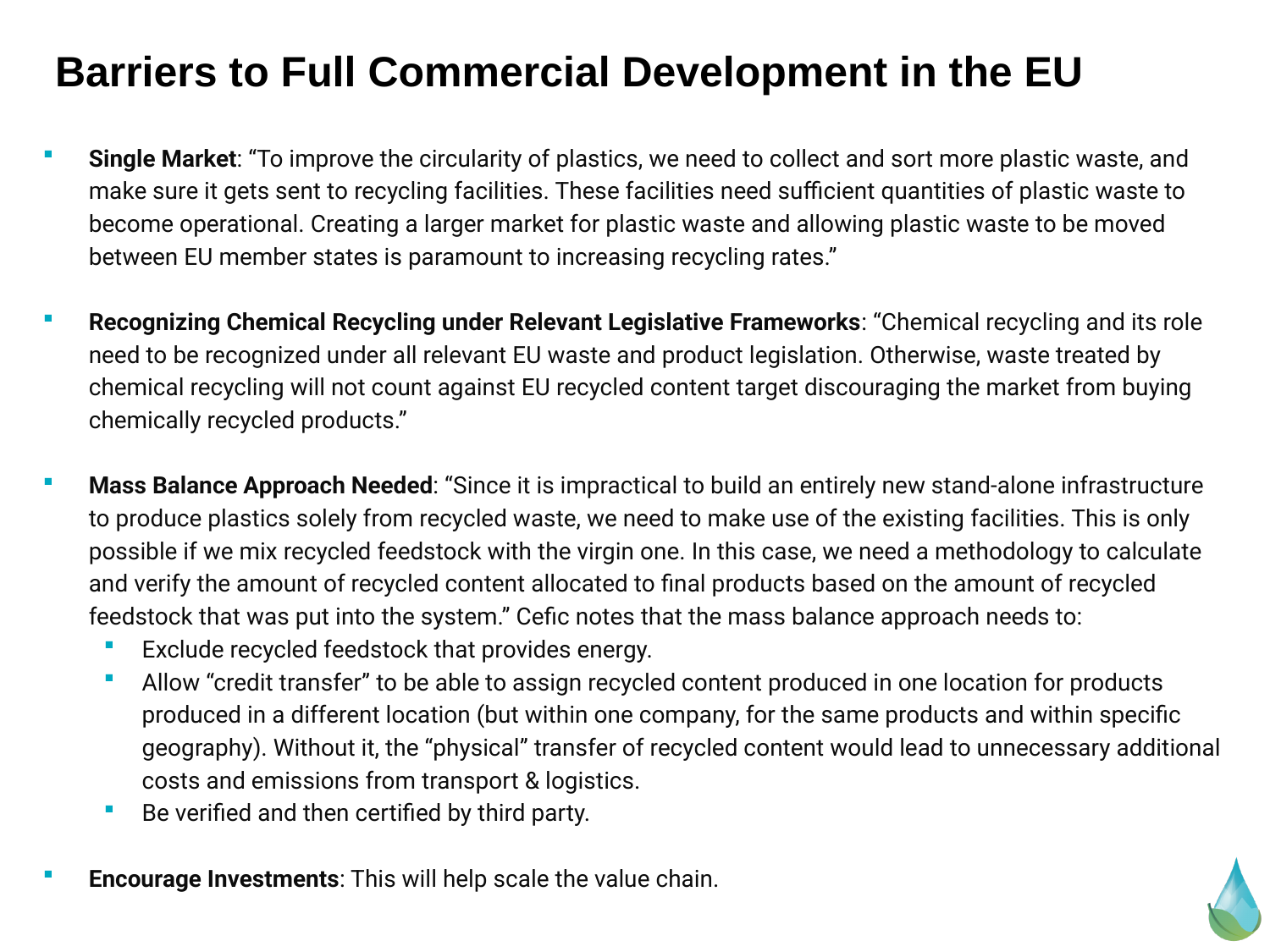

# Barriers to Full Commercial Development in the EU
Single Market: “To improve the circularity of plastics, we need to collect and sort more plastic waste, and make sure it gets sent to recycling facilities. These facilities need sufficient quantities of plastic waste to become operational. Creating a larger market for plastic waste and allowing plastic waste to be moved between EU member states is paramount to increasing recycling rates.”

Recognizing Chemical Recycling under Relevant Legislative Frameworks: “Chemical recycling and its role need to be recognized under all relevant EU waste and product legislation. Otherwise, waste treated by chemical recycling will not count against EU recycled content target discouraging the market from buying chemically recycled products.”

Mass Balance Approach Needed: “Since it is impractical to build an entirely new stand-alone infrastructure to produce plastics solely from recycled waste, we need to make use of the existing facilities. This is only possible if we mix recycled feedstock with the virgin one. In this case, we need a methodology to calculate and verify the amount of recycled content allocated to final products based on the amount of recycled feedstock that was put into the system.” Cefic notes that the mass balance approach needs to:
Exclude recycled feedstock that provides energy.
Allow “credit transfer” to be able to assign recycled content produced in one location for products produced in a different location (but within one company, for the same products and within specific geography). Without it, the “physical” transfer of recycled content would lead to unnecessary additional costs and emissions from transport & logistics.
Be verified and then certified by third party.

Encourage Investments: This will help scale the value chain.